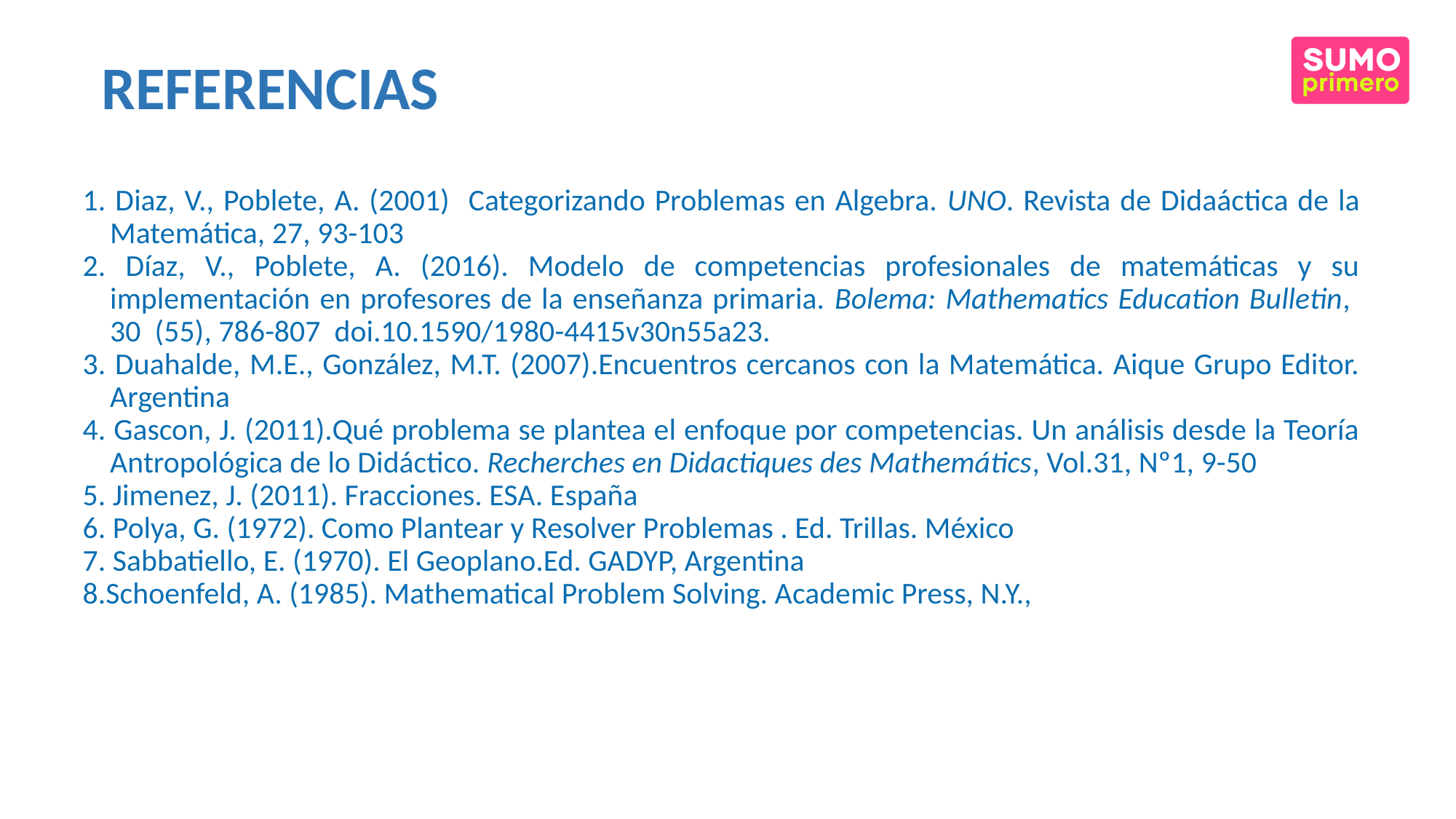

# REFERENCIAS
1. Diaz, V., Poblete, A. (2001)  Categorizando Problemas en Algebra. UNO. Revista de Didaáctica de la Matemática, 27, 93-103
2. Díaz, V., Poblete, A. (2016). Modelo de competencias profesionales de matemáticas y su implementación en profesores de la enseñanza primaria. Bolema: Mathematics Education Bulletin,  30  (55), 786-807  doi.10.1590/1980-4415v30n55a23.
3. Duahalde, M.E., González, M.T. (2007).Encuentros cercanos con la Matemática. Aique Grupo Editor. Argentina
4. Gascon, J. (2011).Qué problema se plantea el enfoque por competencias. Un análisis desde la Teoría Antropológica de lo Didáctico. Recherches en Didactiques des Mathemátics, Vol.31, Nº1, 9-50
5. Jimenez, J. (2011). Fracciones. ESA. España
6. Polya, G. (1972). Como Plantear y Resolver Problemas . Ed. Trillas. México
7. Sabbatiello, E. (1970). El Geoplano.Ed. GADYP, Argentina
8.Schoenfeld, A. (1985). Mathematical Problem Solving. Academic Press, N.Y., U.S.A.